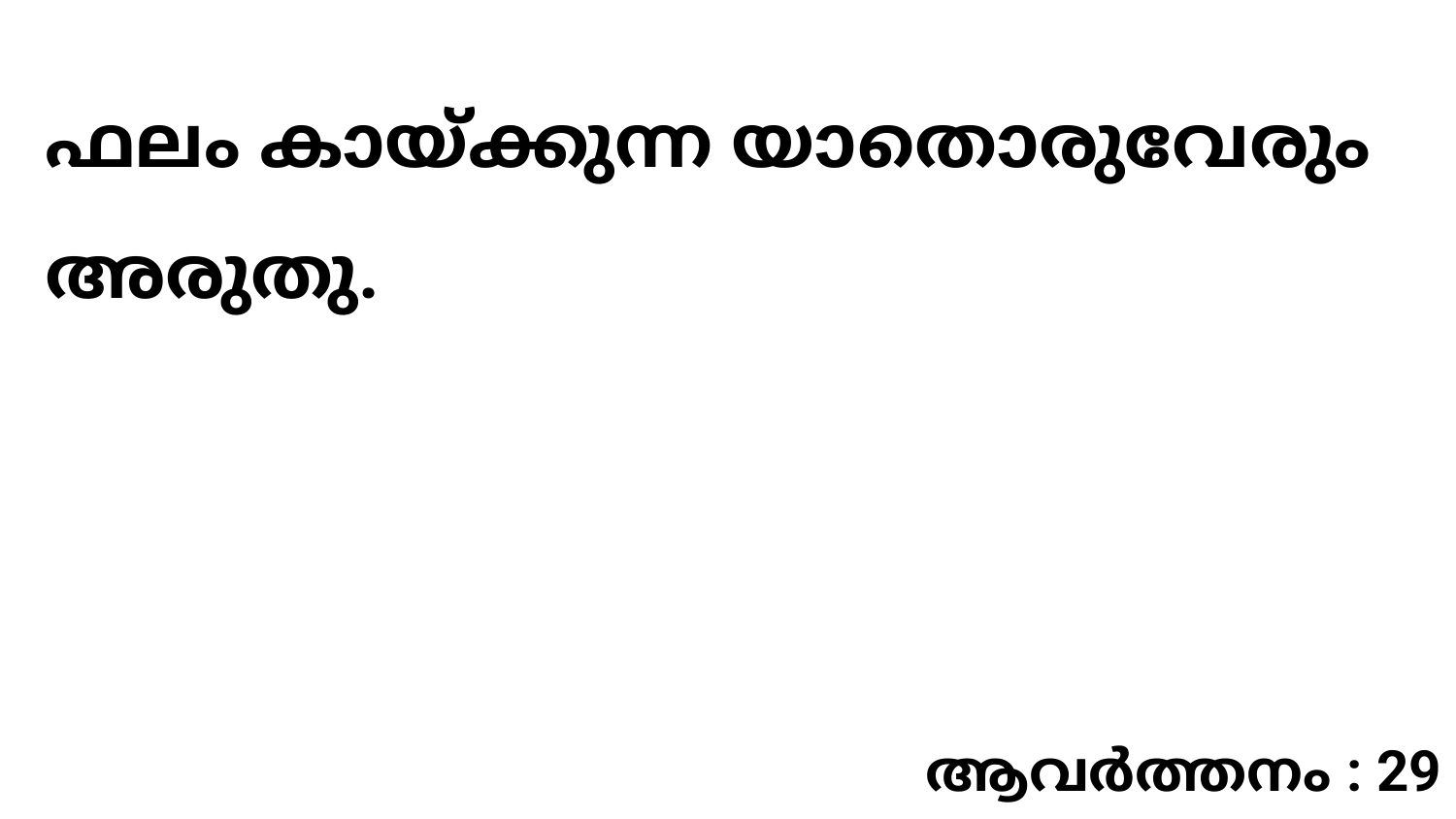

ഫലം കായ്ക്കുന്ന യാതൊരുവേരും അരുതു.
ആവർത്തനം : 29